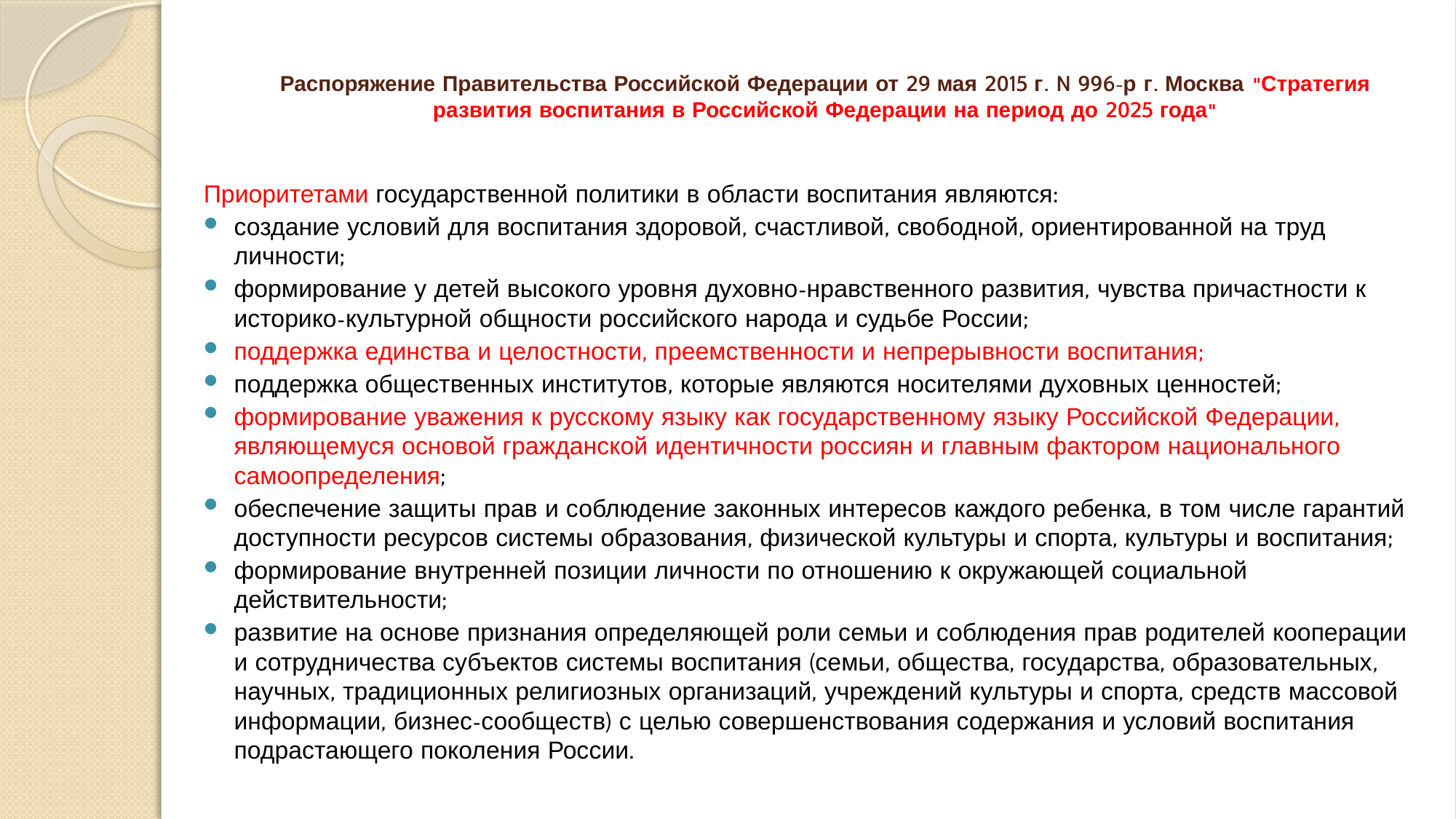

# Распоряжение Правительства Российской Федерации от 29 мая 2015 г. N 996-р г. Москва "Стратегия развития воспитания в Российской Федерации на период до 2025 года"
Приоритетами государственной политики в области воспитания являются:
создание условий для воспитания здоровой, счастливой, свободной, ориентированной на труд личности;
формирование у детей высокого уровня духовно-нравственного развития, чувства причастности к историко-культурной общности российского народа и судьбе России;
поддержка единства и целостности, преемственности и непрерывности воспитания;
поддержка общественных институтов, которые являются носителями духовных ценностей;
формирование уважения к русскому языку как государственному языку Российской Федерации, являющемуся основой гражданской идентичности россиян и главным фактором национального самоопределения;
обеспечение защиты прав и соблюдение законных интересов каждого ребенка, в том числе гарантий доступности ресурсов системы образования, физической культуры и спорта, культуры и воспитания;
формирование внутренней позиции личности по отношению к окружающей социальной действительности;
развитие на основе признания определяющей роли семьи и соблюдения прав родителей кооперации и сотрудничества субъектов системы воспитания (семьи, общества, государства, образовательных, научных, традиционных религиозных организаций, учреждений культуры и спорта, средств массовой информации, бизнес-сообществ) с целью совершенствования содержания и условий воспитания подрастающего поколения России.